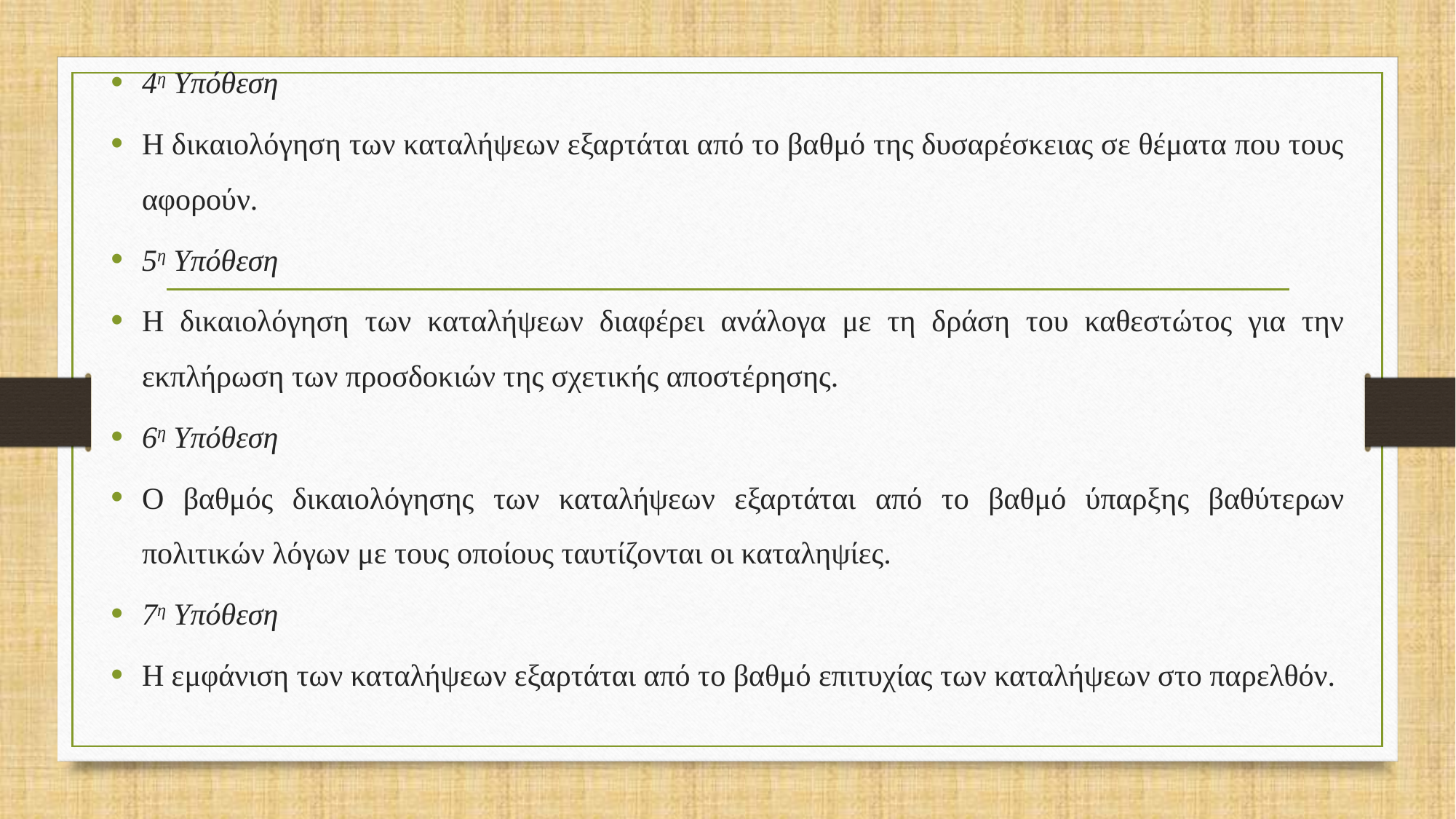

4η Υπόθεση
Η δικαιολόγηση των καταλήψεων εξαρτάται από το βαθμό της δυσαρέσκειας σε θέματα που τους αφορούν.
5η Υπόθεση
Η δικαιολόγηση των καταλήψεων διαφέρει ανάλογα με τη δράση του καθεστώτος για την εκπλήρωση των προσδοκιών της σχετικής αποστέρησης.
6η Υπόθεση
Ο βαθμός δικαιολόγησης των καταλήψεων εξαρτάται από το βαθμό ύπαρξης βαθύτερων πολιτικών λόγων με τους οποίους ταυτίζονται οι καταληψίες.
7η Υπόθεση
Η εμφάνιση των καταλήψεων εξαρτάται από το βαθμό επιτυχίας των καταλήψεων στο παρελθόν.